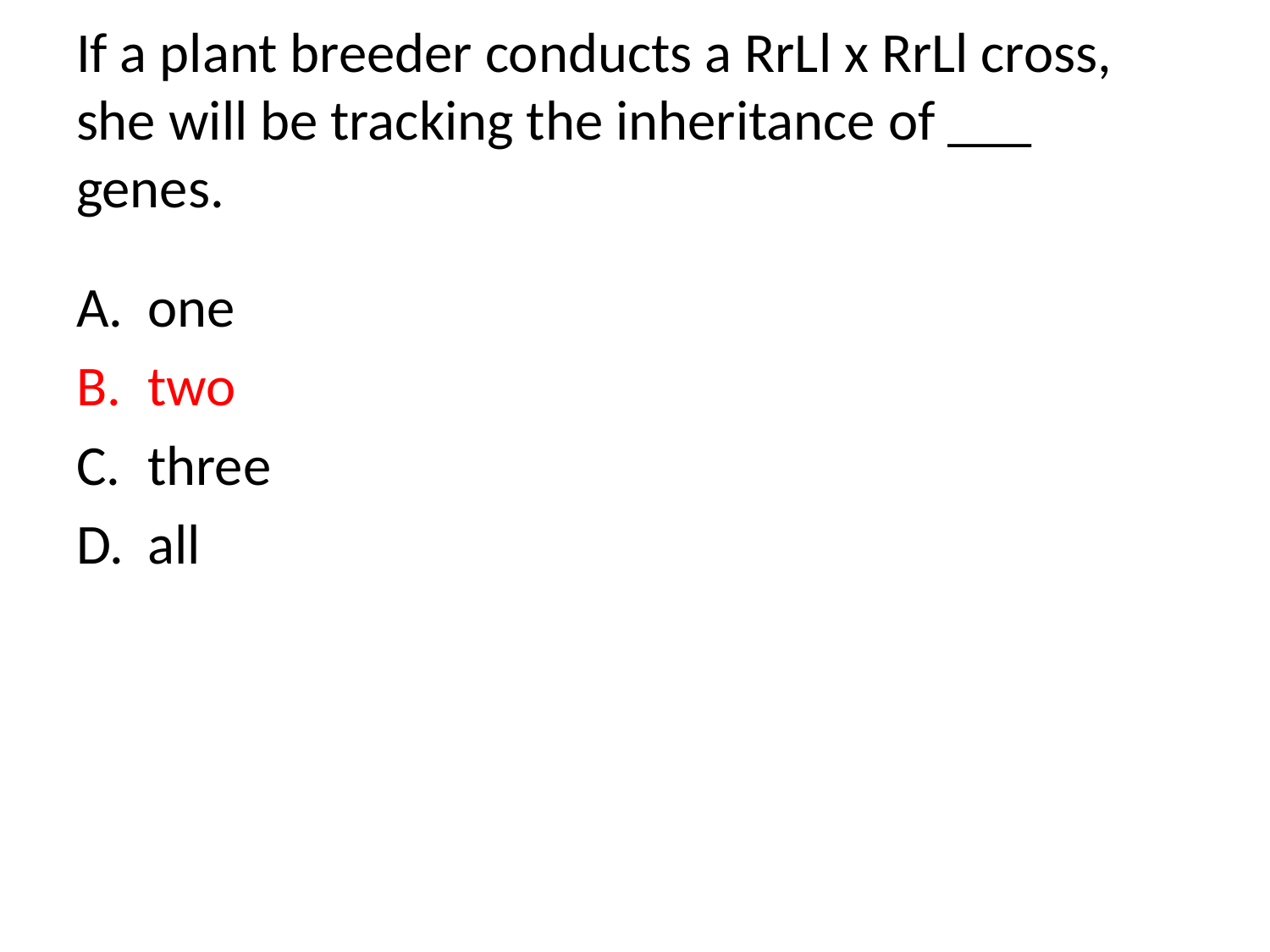

# If a plant breeder conducts a RrLl x RrLl cross, she will be tracking the inheritance of ___ genes.
one
two
three
all